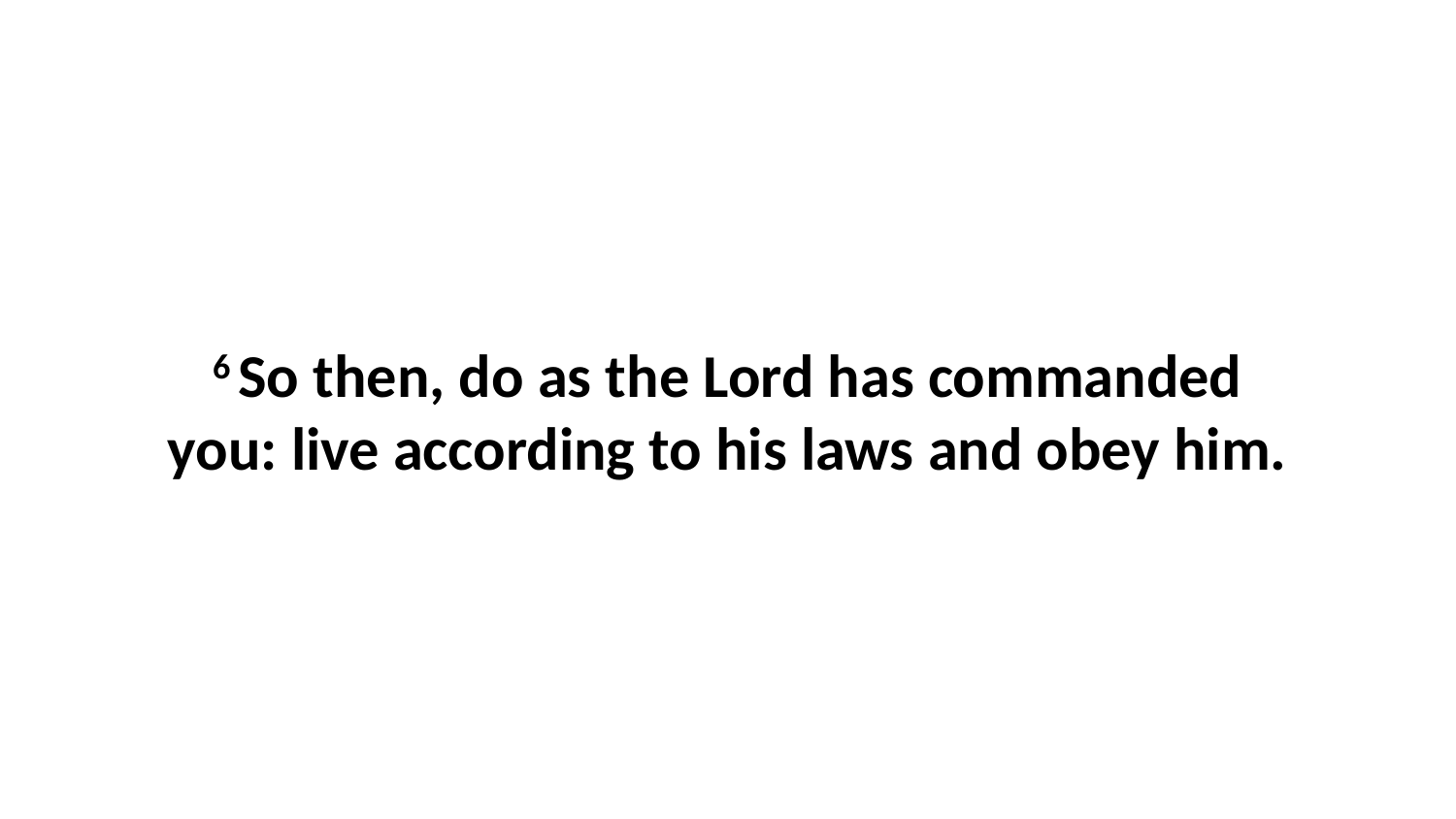

6 So then, do as the Lord has commanded you: live according to his laws and obey him.